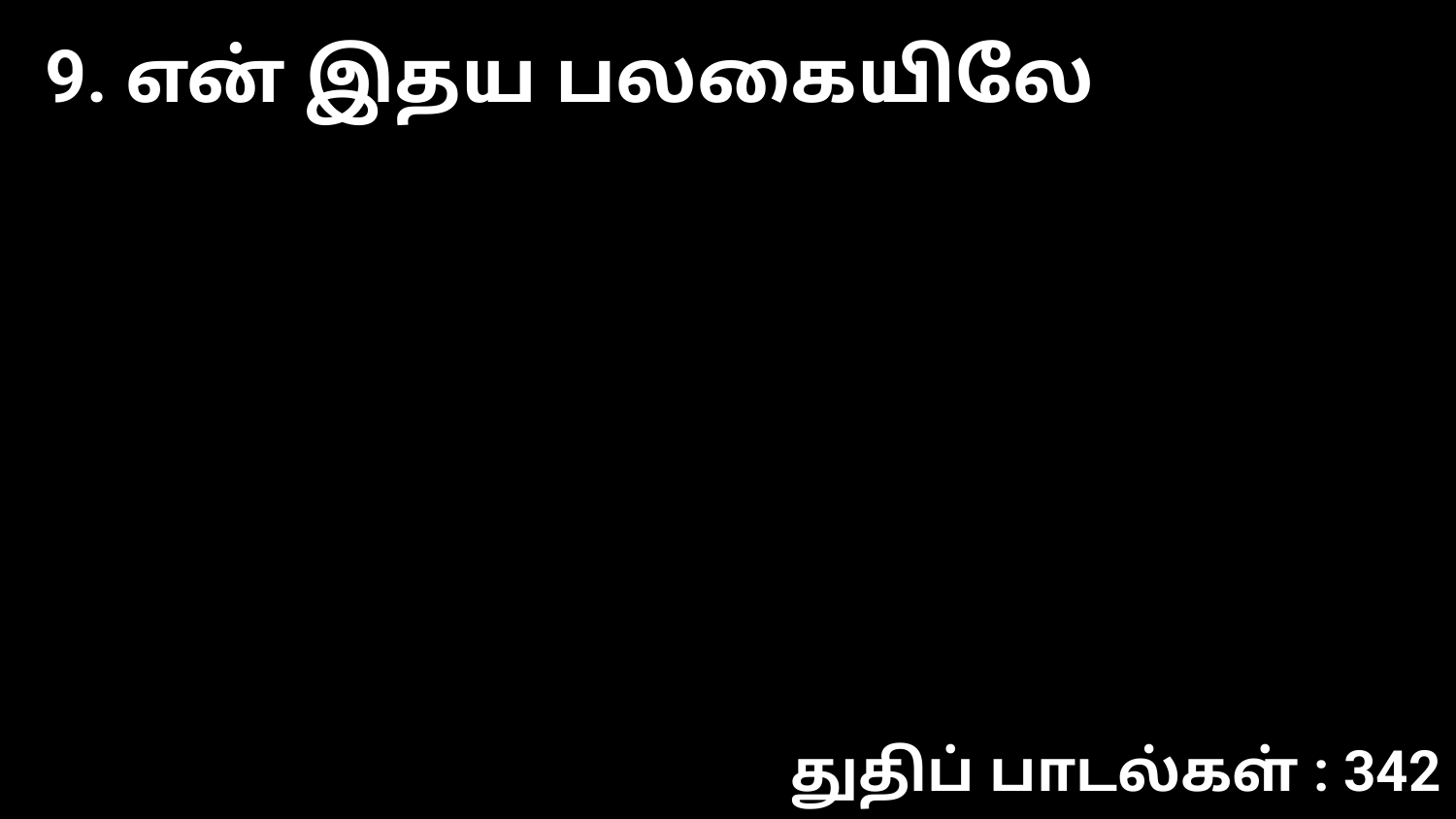

9. என் இதய பலகையிலே
துதிப் பாடல்கள் : 342